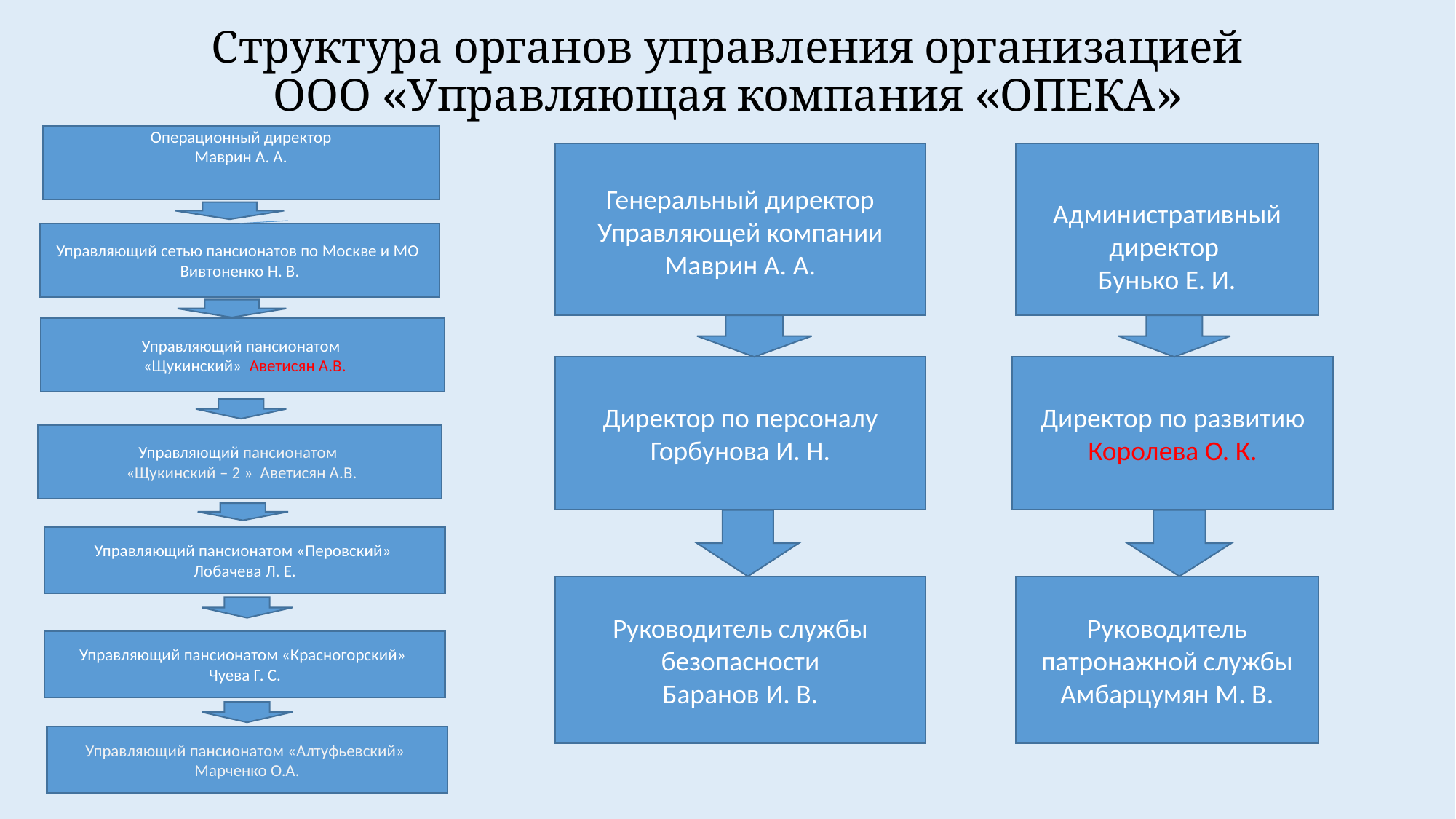

# Структура органов управления организацией ООО «Управляющая компания «ОПЕКА»
Операционный директор
Маврин А. А.

Генеральный директор Управляющей компании Маврин А. А.

Административный директор
Бунько Е. И.

Управляющий сетью пансионатов по Москве и МО
Вивтоненко Н. В.

Управляющий пансионатом
 «Щукинский»  Аветисян А.В.
Директор по персоналу
Горбунова И. Н.
Директор по развитию
Королева О. К.

Управляющий пансионатом
 «Щукинский – 2 »  Аветисян А.В.

Управляющий пансионатом «Перовский»
Лобачева Л. Е.
Руководитель службы безопасности
Баранов И. В.
Руководитель патронажной службы
Амбарцумян М. В.

Управляющий пансионатом «Красногорский»
Чуева Г. С.

Управляющий пансионатом «Алтуфьевский»
Марченко О.А.